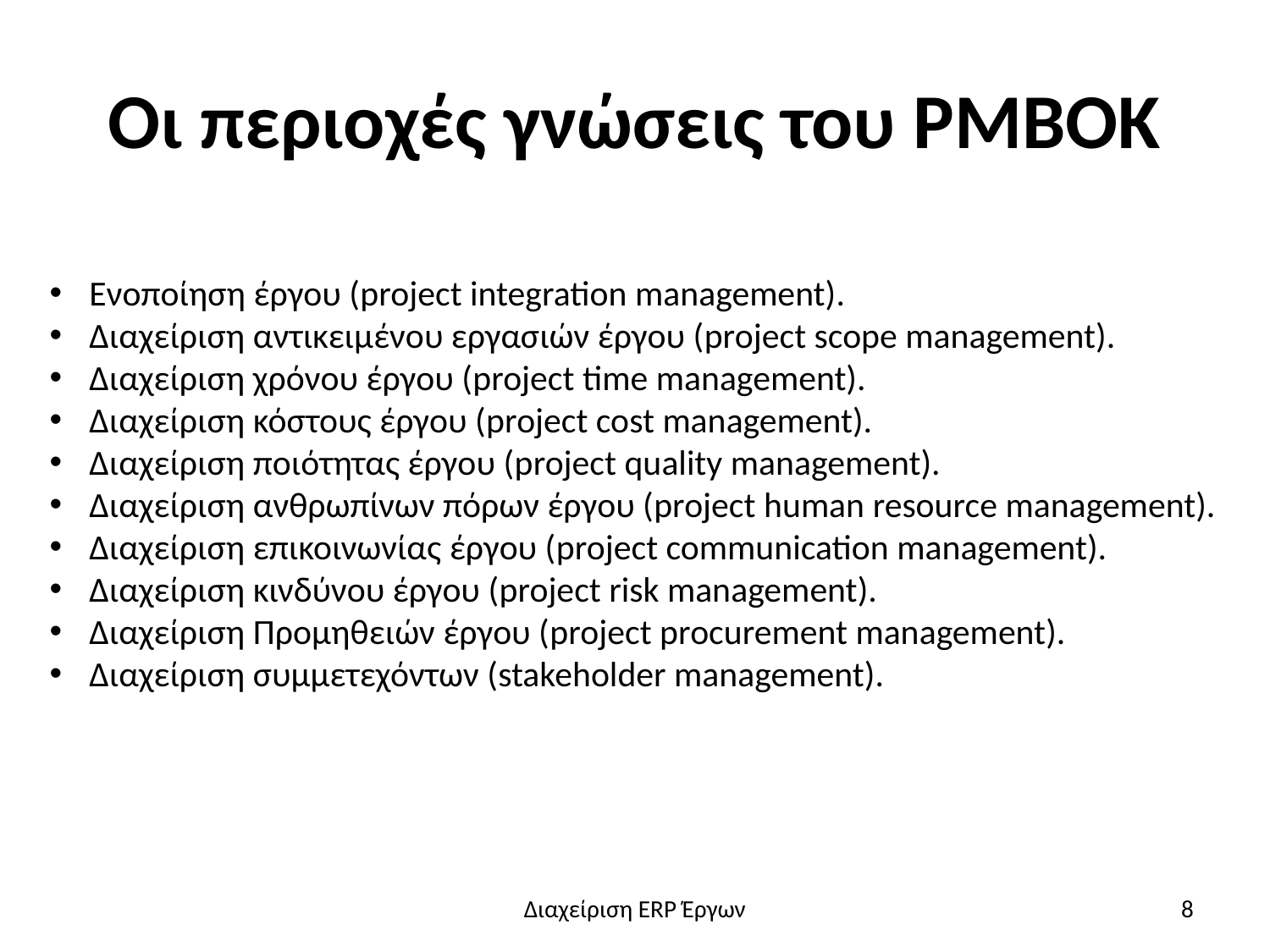

# Οι περιοχές γνώσεις του ΡΜΒΟΚ
Ενοποίηση έργου (project integration management).
Διαχείριση αντικειμένου εργασιών έργου (project scope management).
Διαχείριση χρόνου έργου (project time management).
Διαχείριση κόστους έργου (project cost management).
Διαχείριση ποιότητας έργου (project quality management).
Διαχείριση ανθρωπίνων πόρων έργου (project human resource management).
Διαχείριση επικοινωνίας έργου (project communication management).
Διαχείριση κινδύνου έργου (project risk management).
Διαχείριση Προμηθειών έργου (project procurement management).
Διαχείριση συμμετεχόντων (stakeholder management).
Διαχείριση ERP Έργων
8